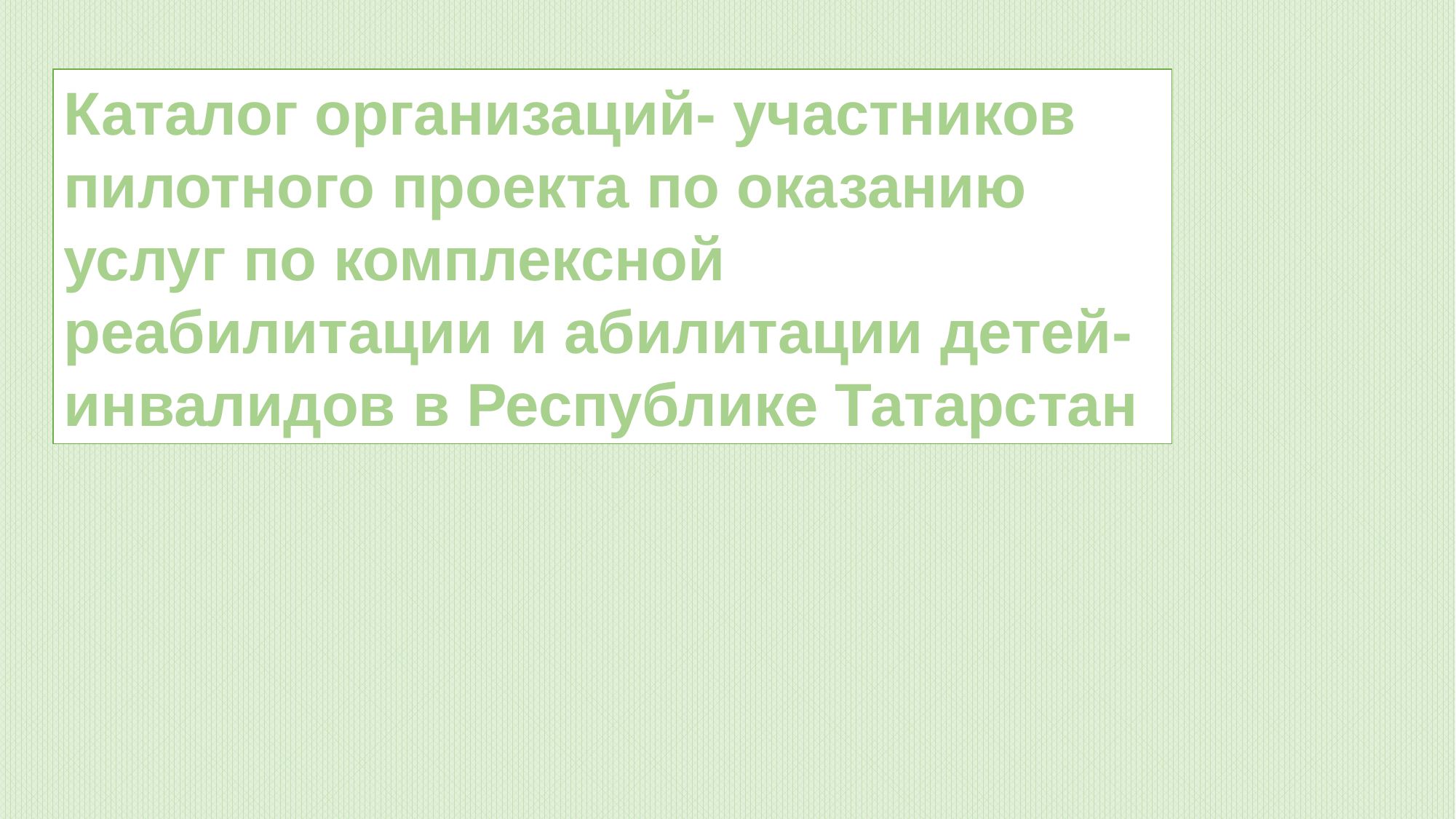

Каталог организаций- участников пилотного проекта по оказанию услуг по комплексной реабилитации и абилитации детей-инвалидов в Республике Татарстан